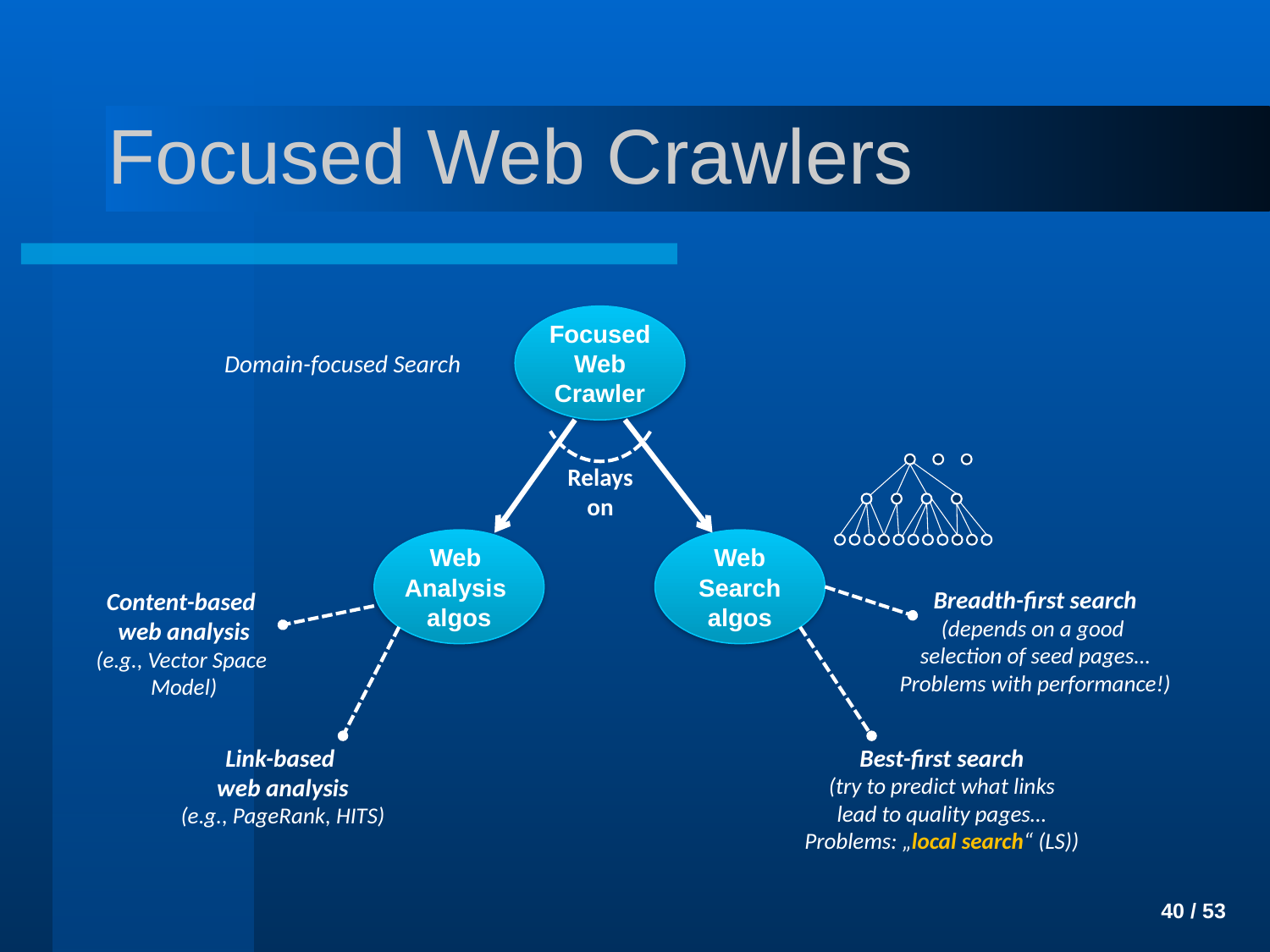

# Focused Web Crawlers
Focused
Web
Crawler

Domain-focused Search

Relays
on
Web
Search
algos
Web
Analysis
algos
Breadth-first search
(depends on a good
selection of seed pages…
Problems with performance!)
Content-based
web analysis
(e.g., Vector Space
Model)
Link-based
web analysis
(e.g., PageRank, HITS)
Best-first search
(try to predict what links
lead to quality pages…
Problems: „local search“ (LS))
 40 / 53